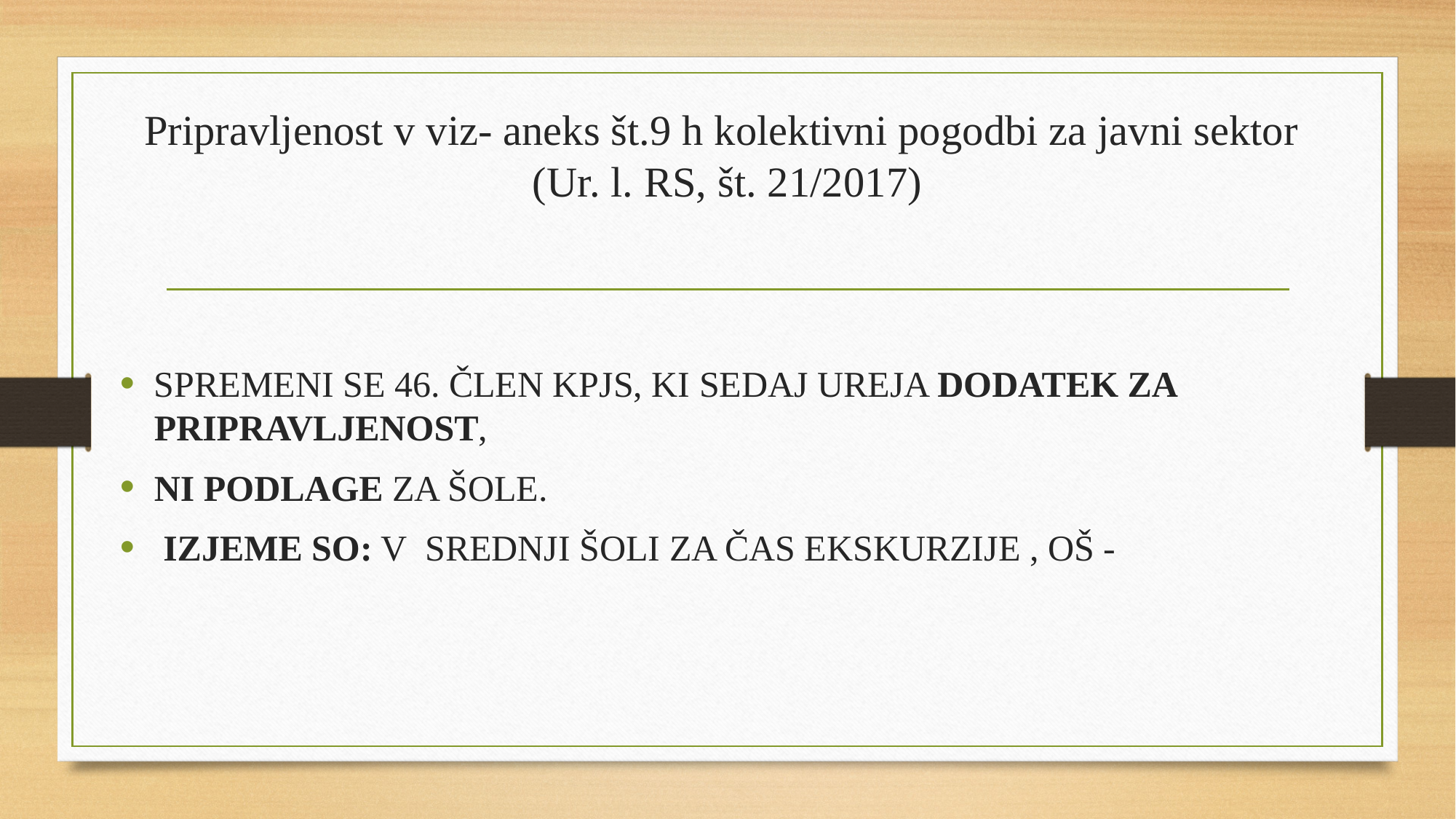

# Pripravljenost v viz- aneks št.9 h kolektivni pogodbi za javni sektor (Ur. l. RS, št. 21/2017)

SPREMENI SE 46. ČLEN KPJS, KI SEDAJ UREJA DODATEK ZA PRIPRAVLJENOST,
NI PODLAGE ZA ŠOLE.
 IZJEME SO: V  SREDNJI ŠOLI ZA ČAS EKSKURZIJE , OŠ -